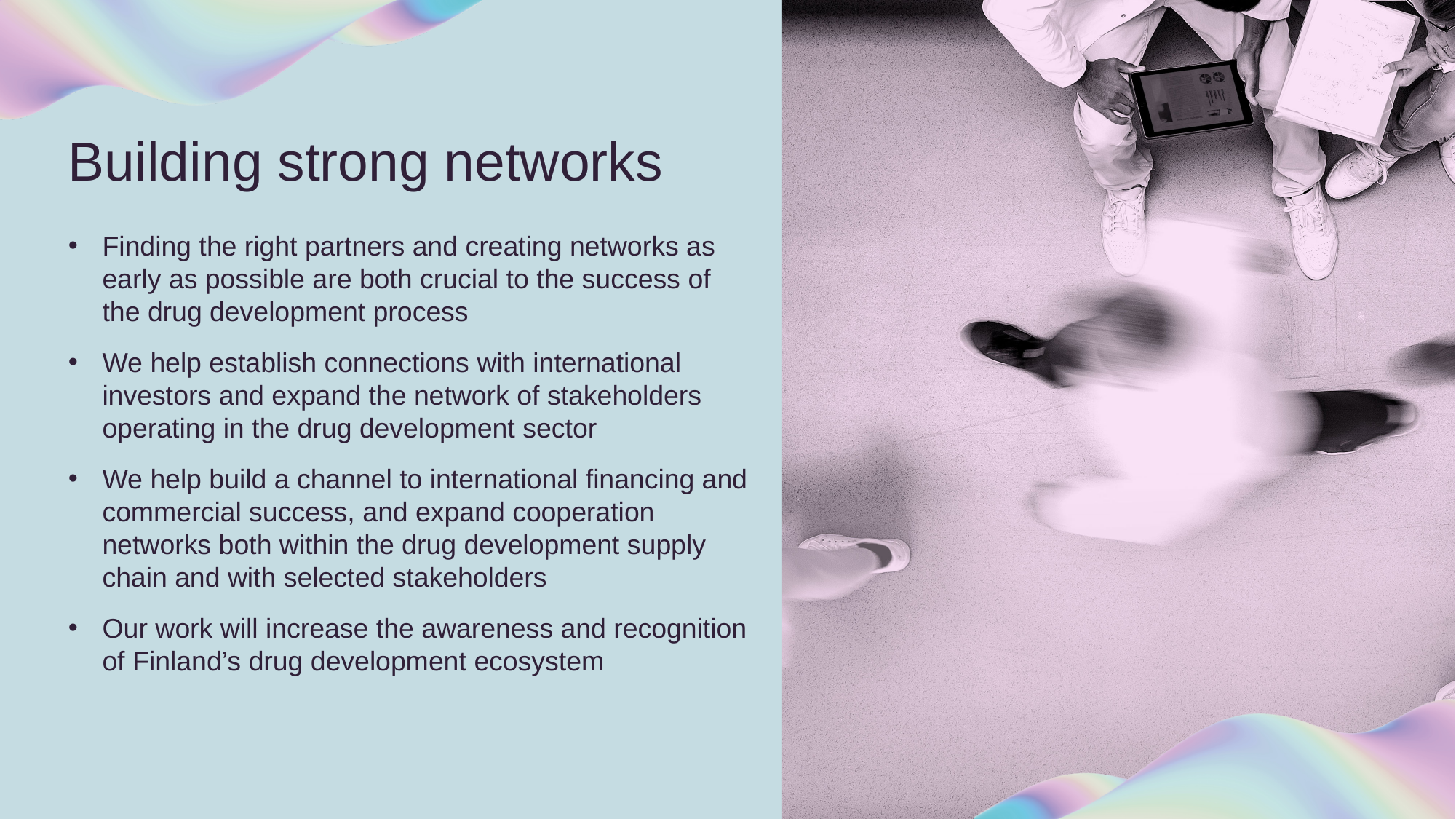

# Building strong networks
Finding the right partners and creating networks as early as possible are both crucial to the success of the drug development process
We help establish connections with international investors and expand the network of stakeholders operating in the drug development sector
We help build a channel to international financing and commercial success, and expand cooperation networks both within the drug development supply chain and with selected stakeholders
Our work will increase the awareness and recognition of Finland’s drug development ecosystem